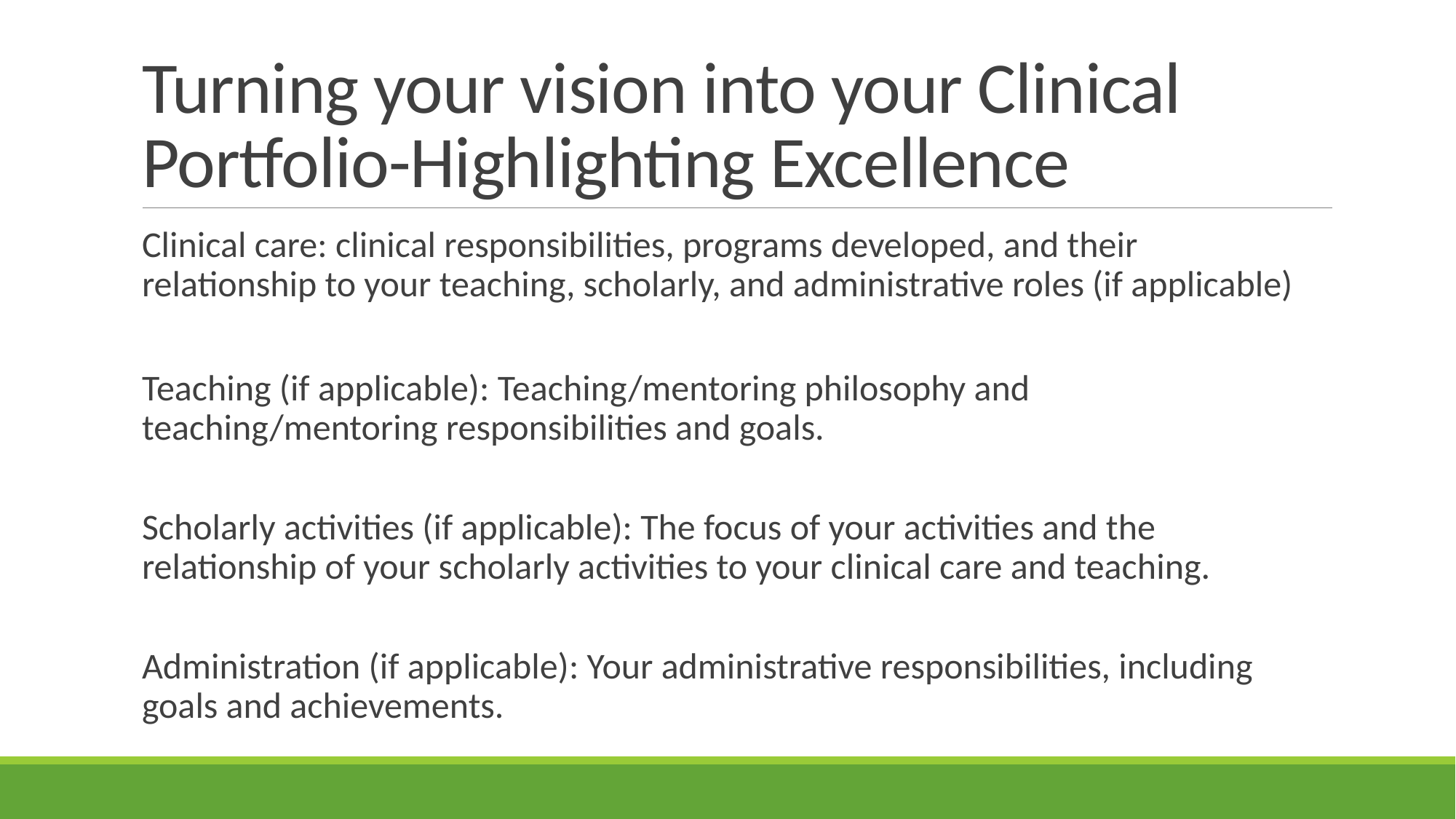

# Turning your vision into your Clinical Portfolio-Highlighting Excellence
Clinical care: clinical responsibilities, programs developed, and their
relationship to your teaching, scholarly, and administrative roles (if applicable)
Teaching (if applicable): Teaching/mentoring philosophy and
teaching/mentoring responsibilities and goals.
Scholarly activities (if applicable): The focus of your activities and the
relationship of your scholarly activities to your clinical care and teaching.
Administration (if applicable): Your administrative responsibilities, including
goals and achievements.